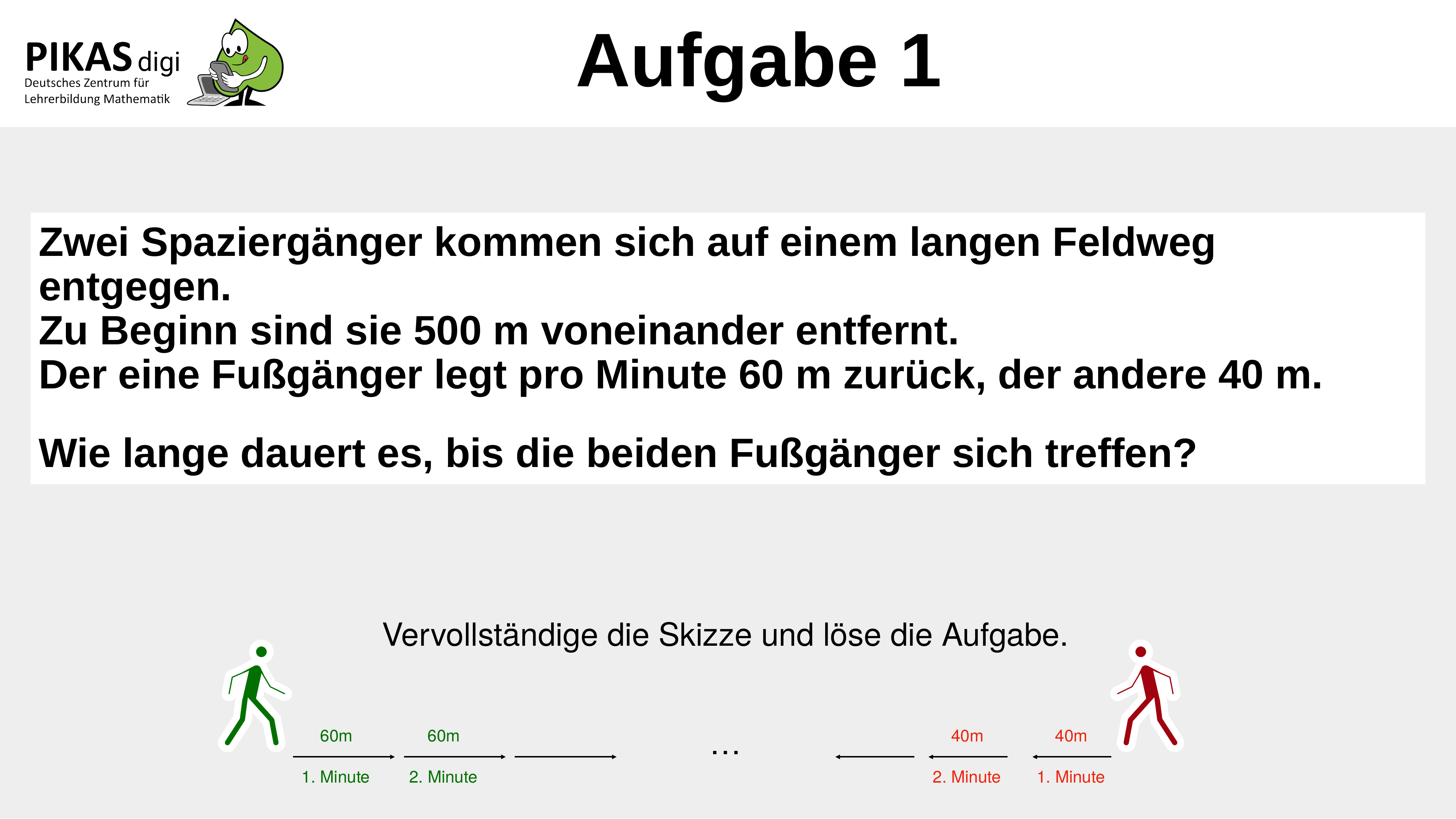

Aufgabe 1
Zwei Spaziergänger kommen sich auf einem langen Feldweg entgegen.
Zu Beginn sind sie 500 m voneinander entfernt.
Der eine Fußgänger legt pro Minute 60 m zurück, der andere 40 m.
Wie lange dauert es, bis die beiden Fußgänger sich treffen?
Vervollständige die Skizze und löse die Aufgabe.

…
60m
60m
40m
40m

1. Minute
2. Minute
2. Minute
1. Minute